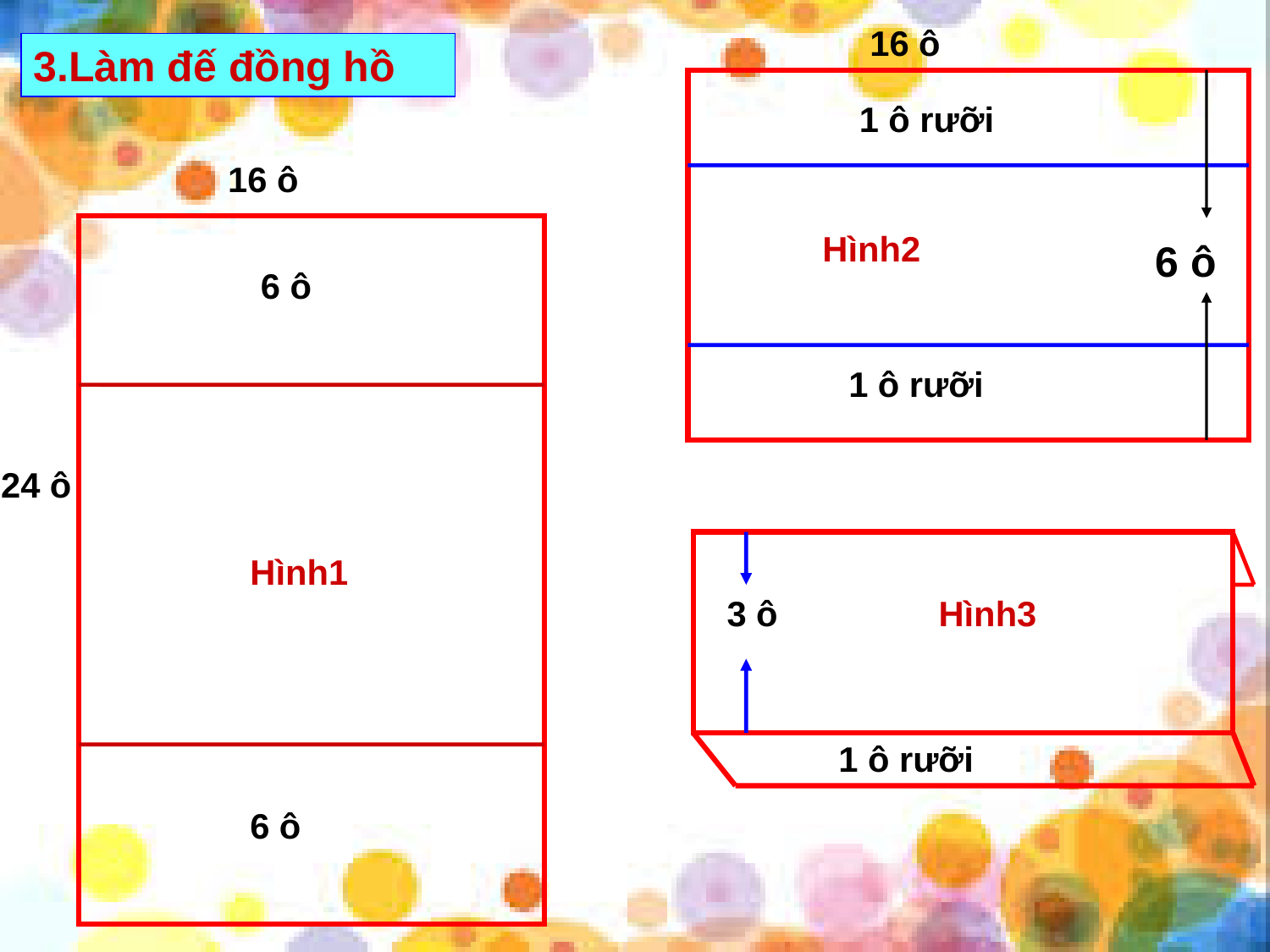

16 ô
3.Làm đế đồng hồ

1 ô rưỡi

Hình2
6 ô

1 ô rưỡi
16 ô
6 ô

24 ô
Hình1

6 ô

3 ô
Hình3

1 ô rưỡi